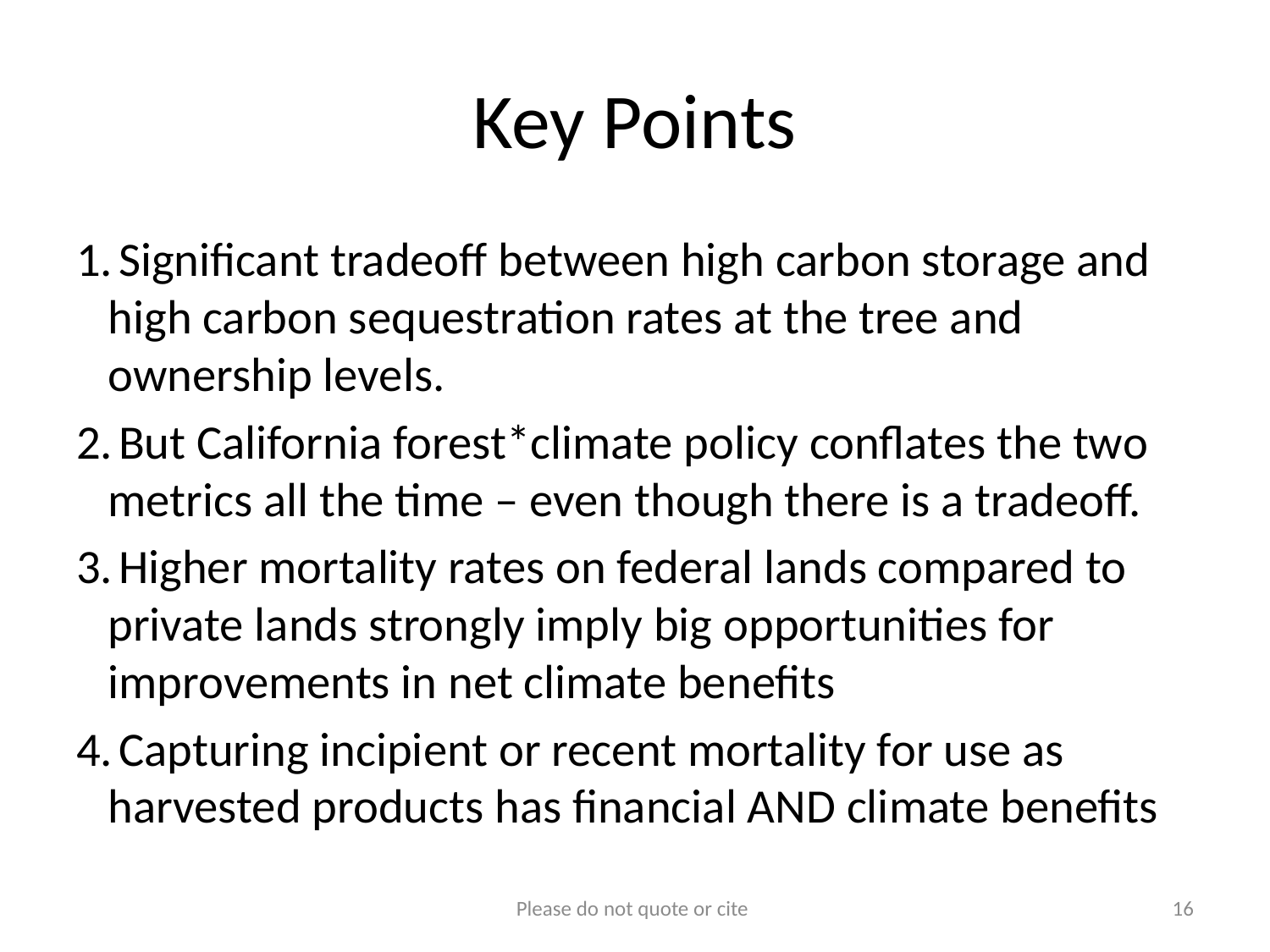

# Key Points
 Significant tradeoff between high carbon storage and high carbon sequestration rates at the tree and ownership levels.
 But California forest*climate policy conflates the two metrics all the time – even though there is a tradeoff.
 Higher mortality rates on federal lands compared to private lands strongly imply big opportunities for improvements in net climate benefits
 Capturing incipient or recent mortality for use as harvested products has financial AND climate benefits
Please do not quote or cite
16